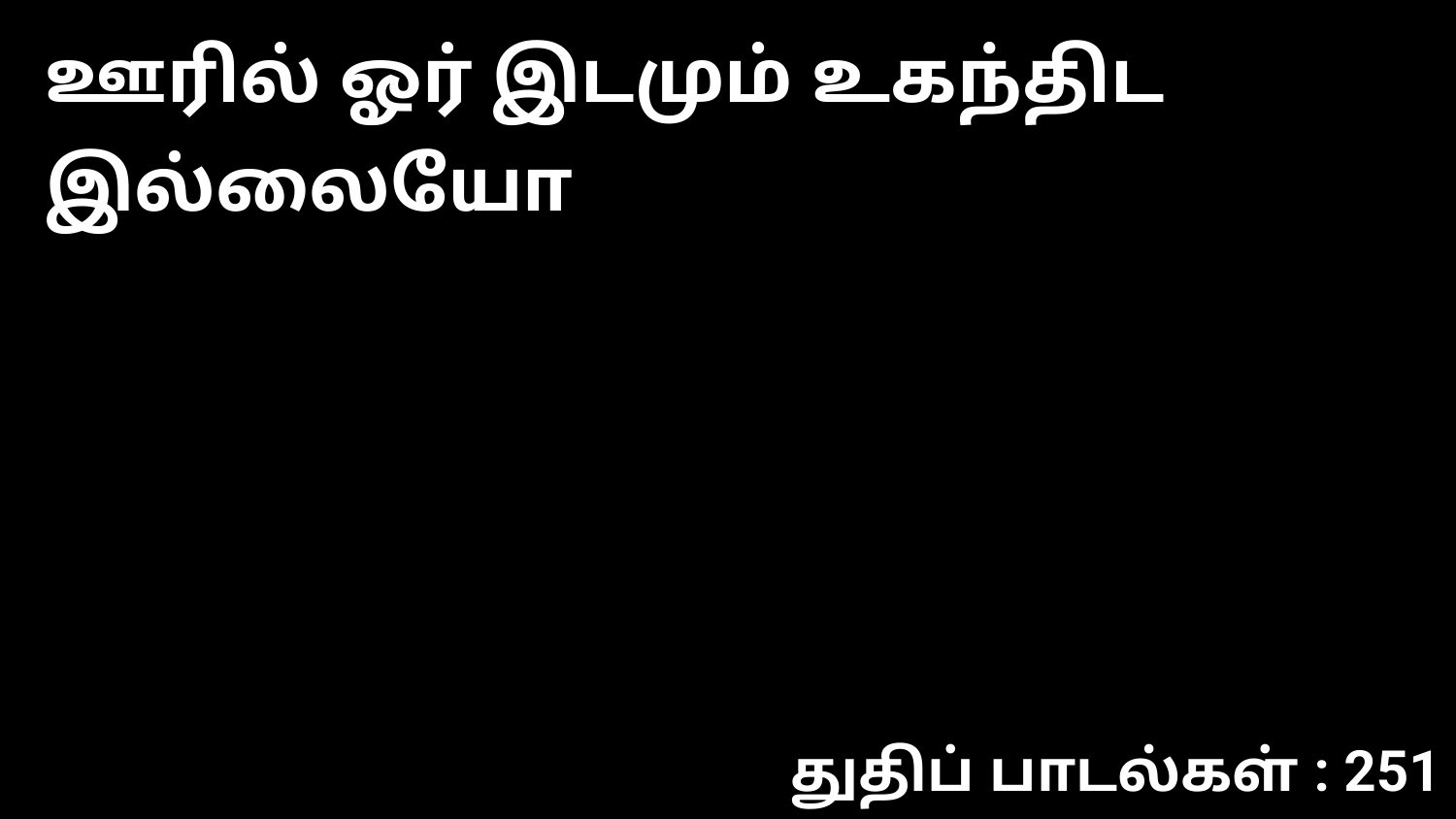

ஊரில் ஓர் இடமும் உகந்திட இல்லையோ
துதிப் பாடல்கள் : 251